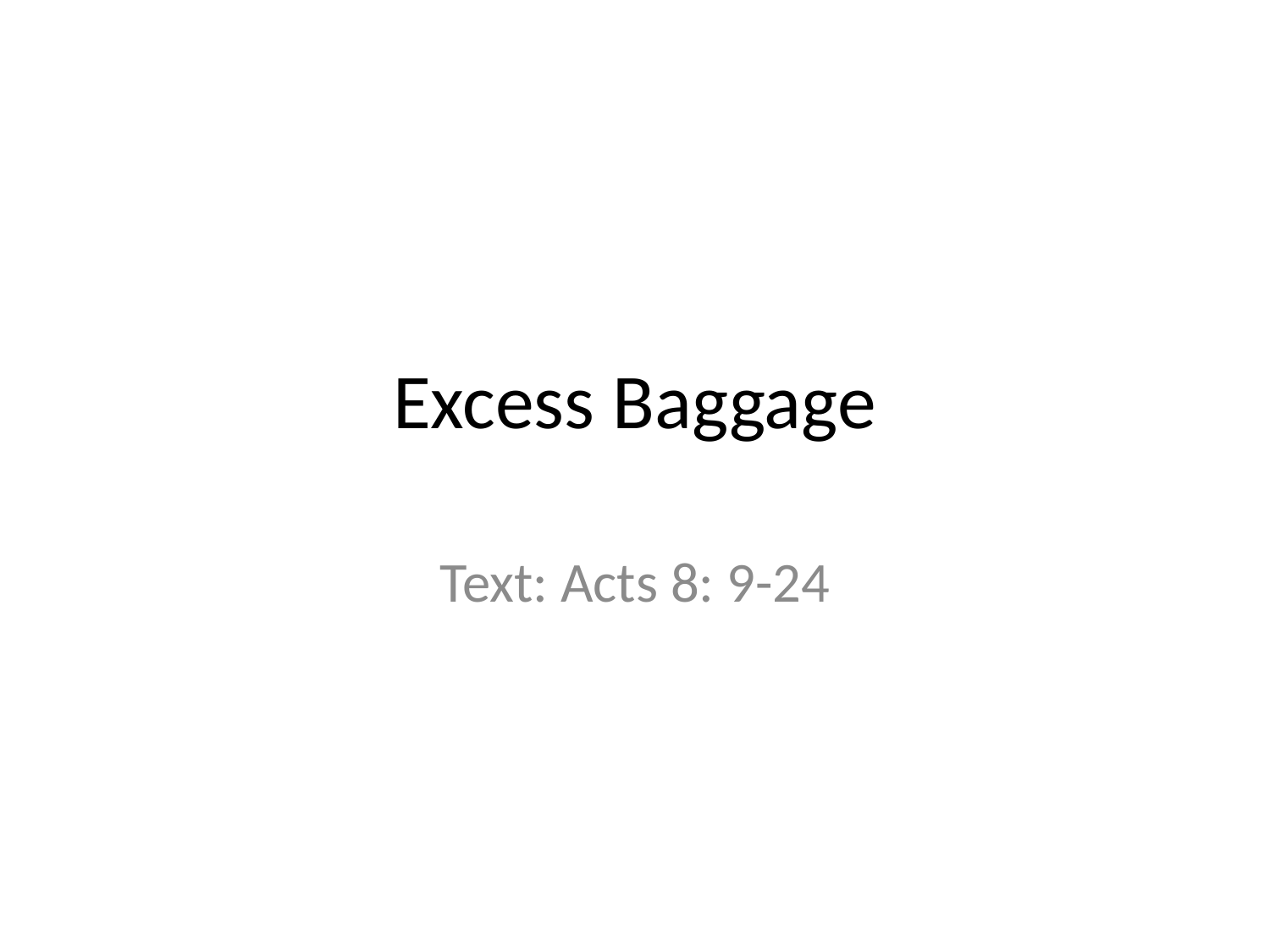

# Excess Baggage
Text: Acts 8: 9-24